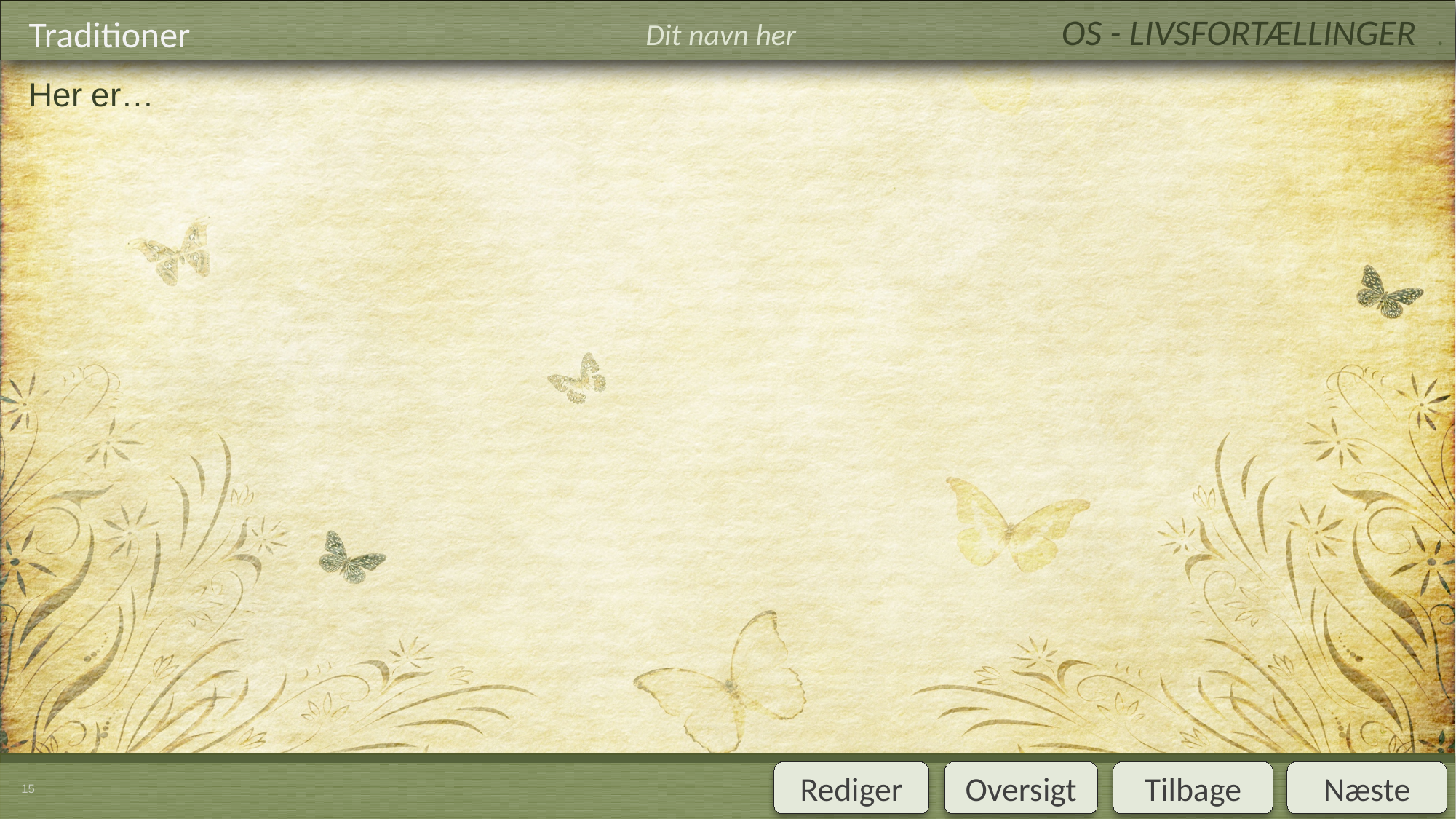

Siden hører til Oversigtshjulet – slet ikke
# Traditioner
Dit navn her
Her er…

15